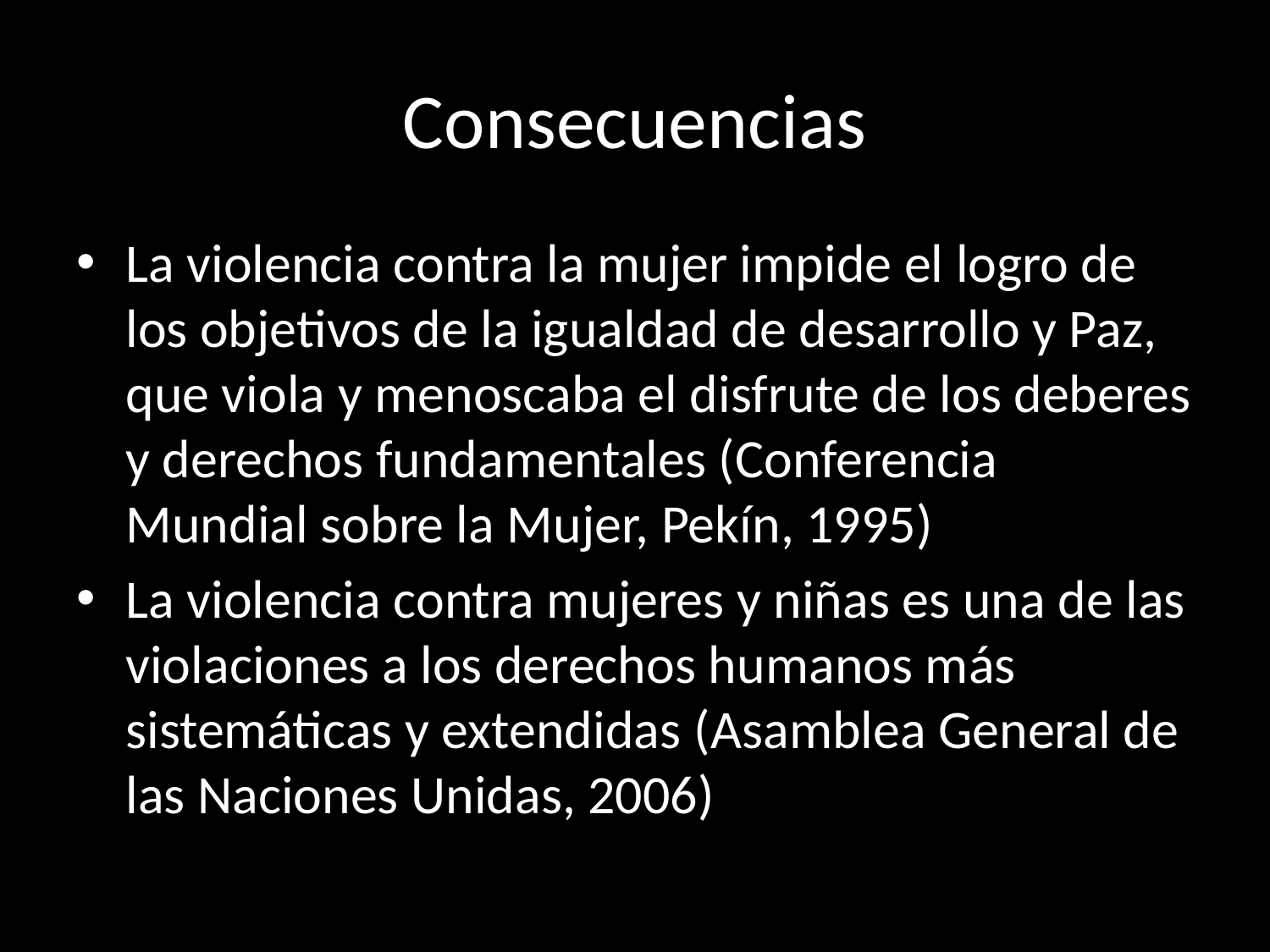

# Consecuencias
La violencia contra la mujer impide el logro de los objetivos de la igualdad de desarrollo y Paz, que viola y menoscaba el disfrute de los deberes y derechos fundamentales (Conferencia Mundial sobre la Mujer, Pekín, 1995)
La violencia contra mujeres y niñas es una de las violaciones a los derechos humanos más sistemáticas y extendidas (Asamblea General de las Naciones Unidas, 2006)